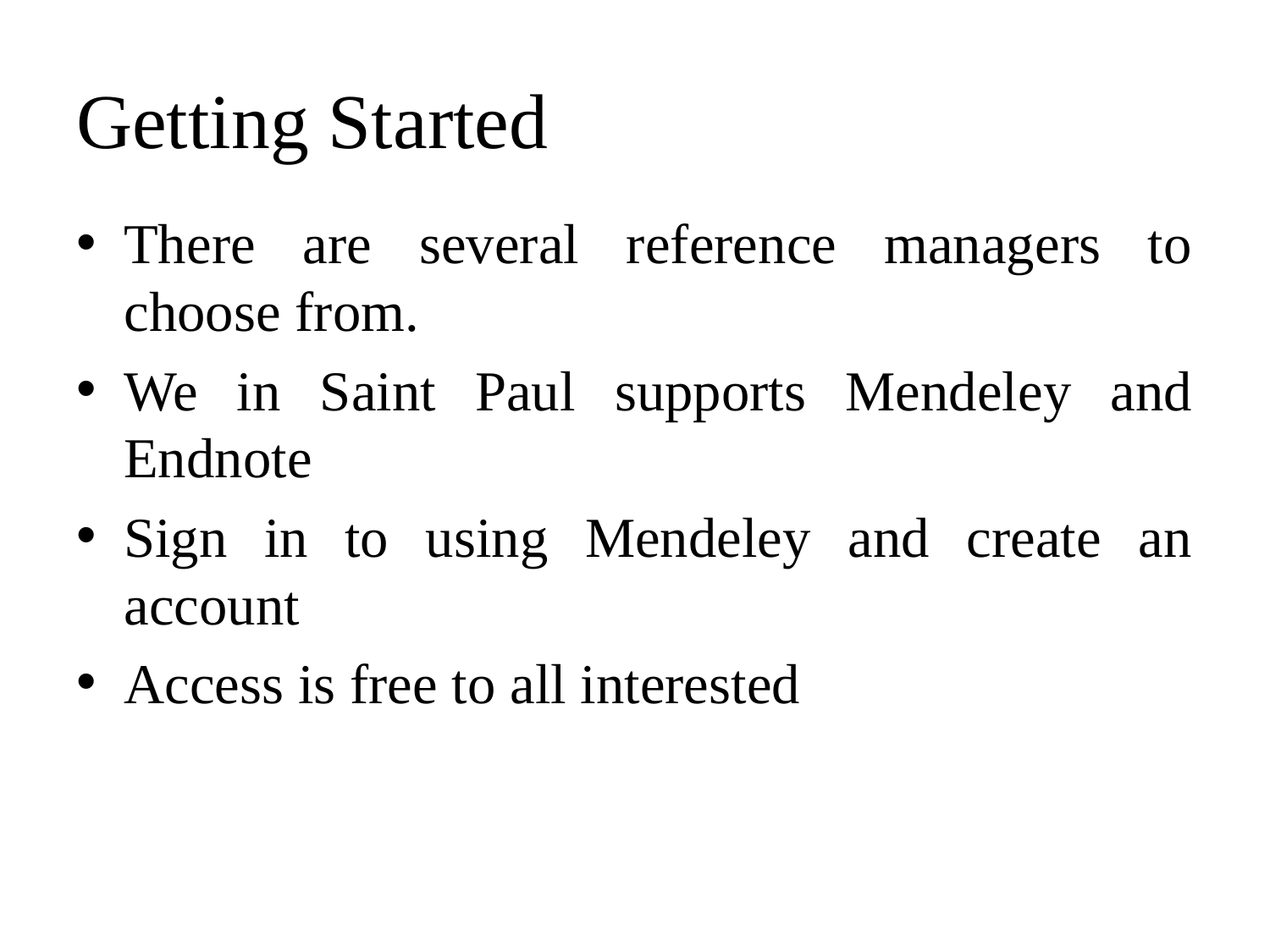

# Getting Started
There are several reference managers to choose from.
We in Saint Paul supports Mendeley and Endnote
Sign in to using Mendeley and create an account
Access is free to all interested